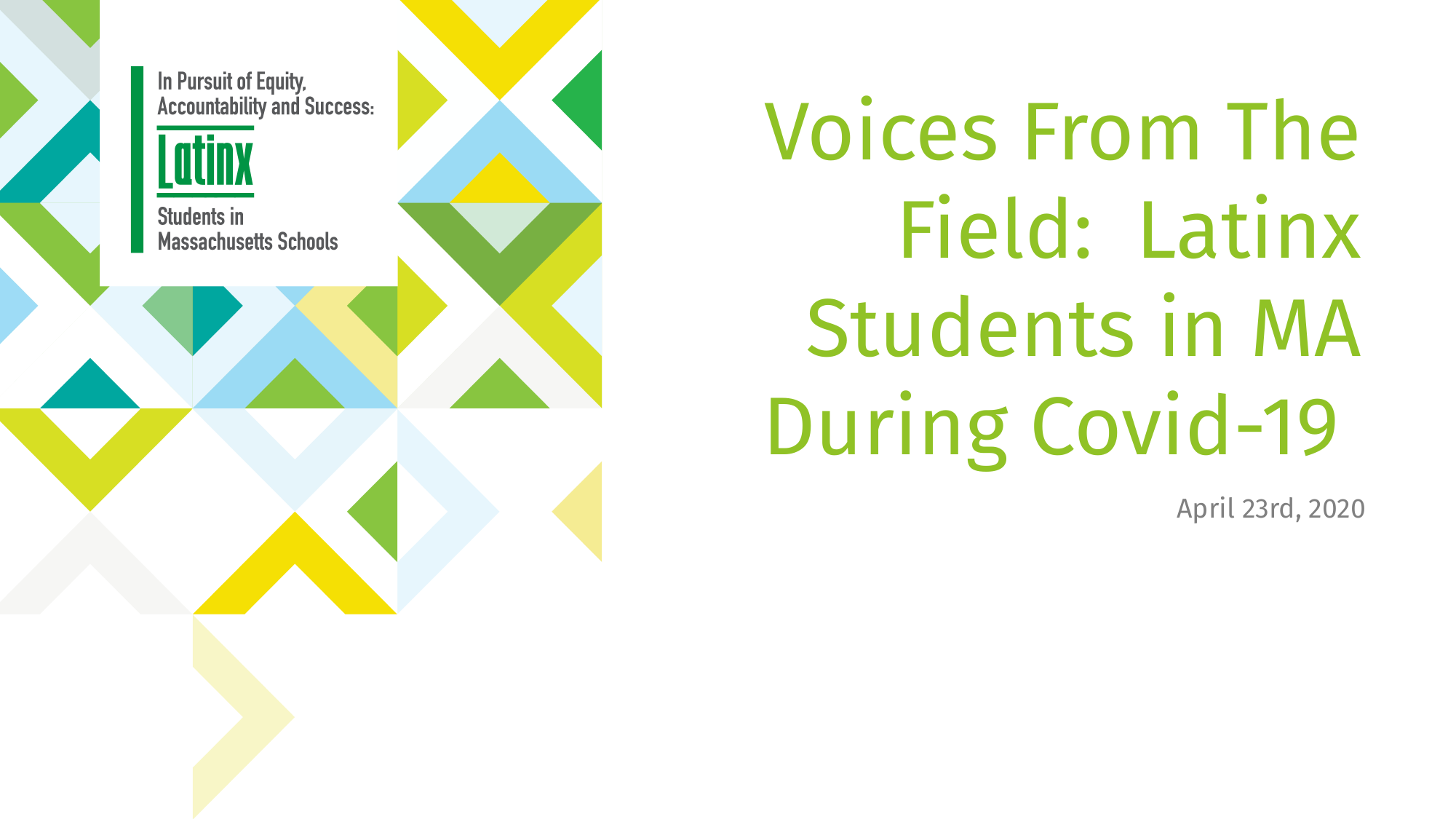

# Voices From The Field:  Latinx Students in MA During Covid-19
April 23rd, 2020